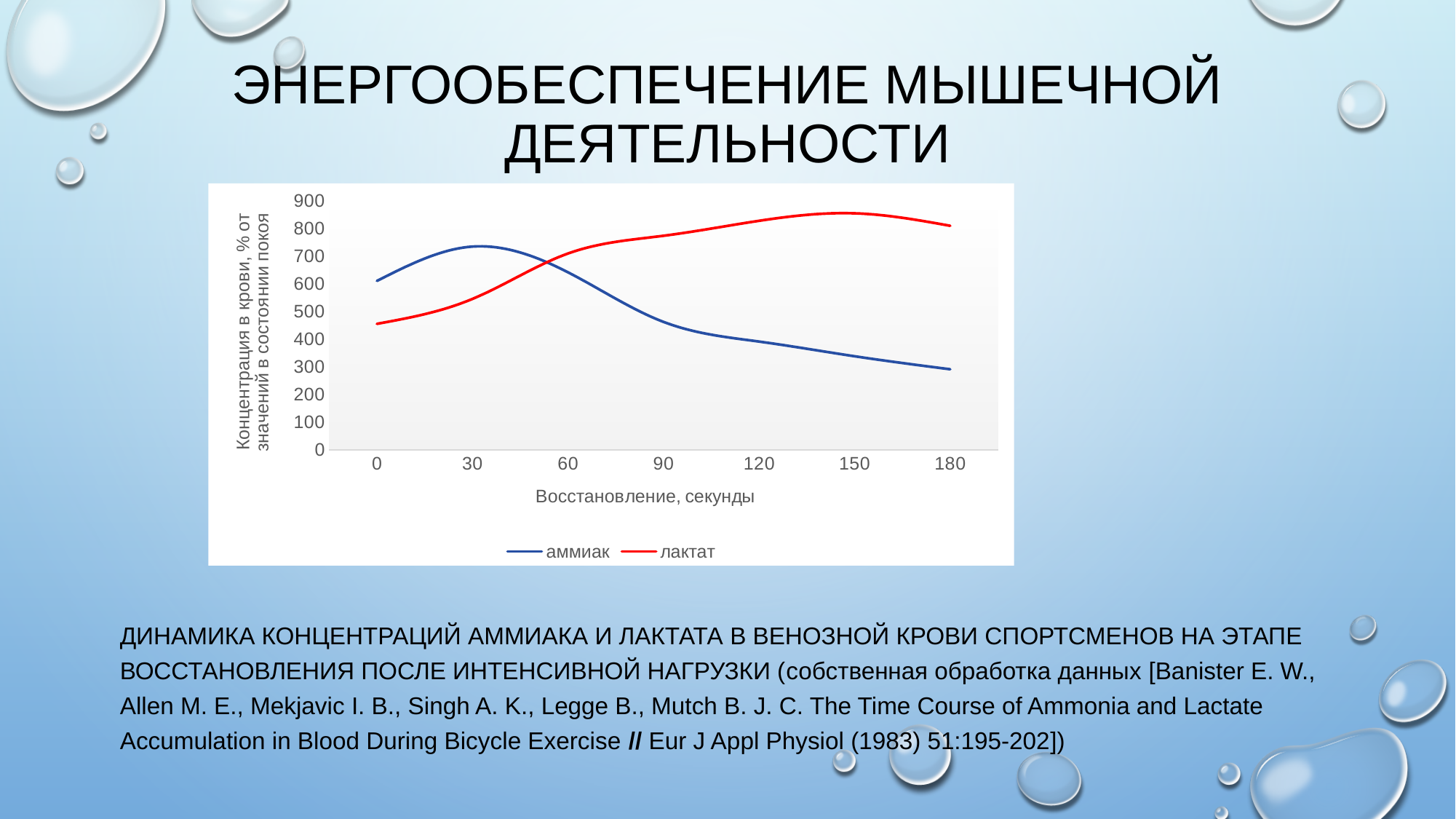

# Энергообеспечение мышечной деятельности

### Chart

| Category | аммиак | лактат |
|---|---|---|
| 0 | 610.0 | 455.0 |
| 30 | 734.0 | 545.0 |
| 60 | 641.0 | 709.0 |
| 90 | 462.0 | 773.0 |
| 120 | 391.0 | 827.0 |
| 150 | 338.0 | 854.0 |
| 180 | 291.0 | 809.0 |
Динамика концентраций аммиака и лактата в венозной крови спортсменов на этапе восстановления после интенсивной нагрузки (собственная обработка данных [Banister E. W., Allen M. E., Mekjavic I. B., Singh A. K., Legge B., Mutch B. J. C. The Time Course of Ammonia and Lactate Accumulation in Blood During Bicycle Exercise // Eur J Appl Physiol (1983) 51:195-202])